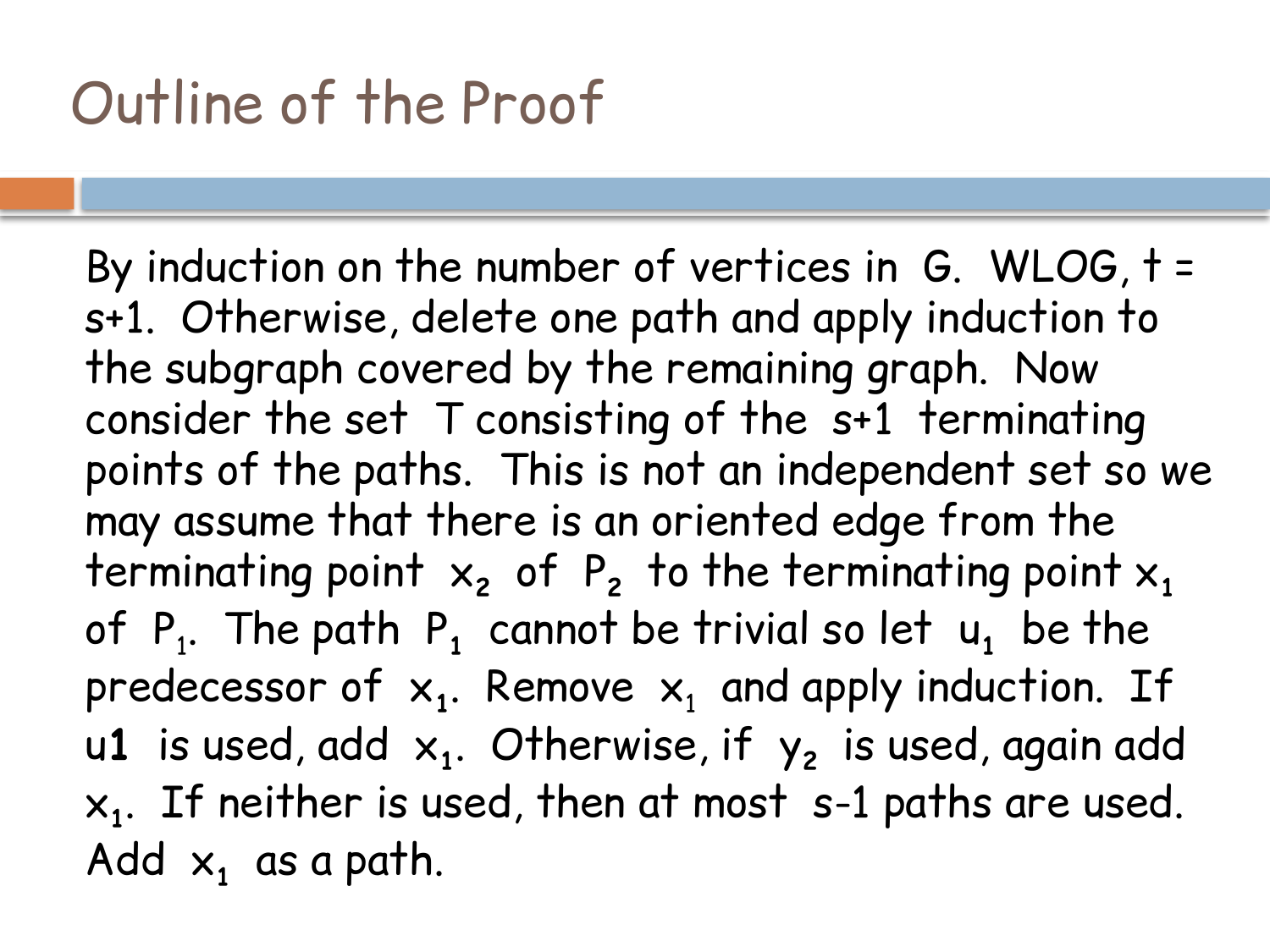

# Outline of the Proof
By induction on the number of vertices in  G.  WLOG, t = s+1.  Otherwise, delete one path and apply induction to the subgraph covered by the remaining graph.  Now consider the set  T consisting of the  s+1  terminating points of the paths.  This is not an independent set so we may assume that there is an oriented edge from the terminating point  x2  of  P2  to the terminating point x1   of  P1.  The path  P1  cannot be trivial so let  u1  be the predecessor of  x1.  Remove  x1  and apply induction.  If  u1  is used, add  x1.  Otherwise, if  y2  is used, again add x1.  If neither is used, then at most  s-1 paths are used.  Add  x1  as a path.